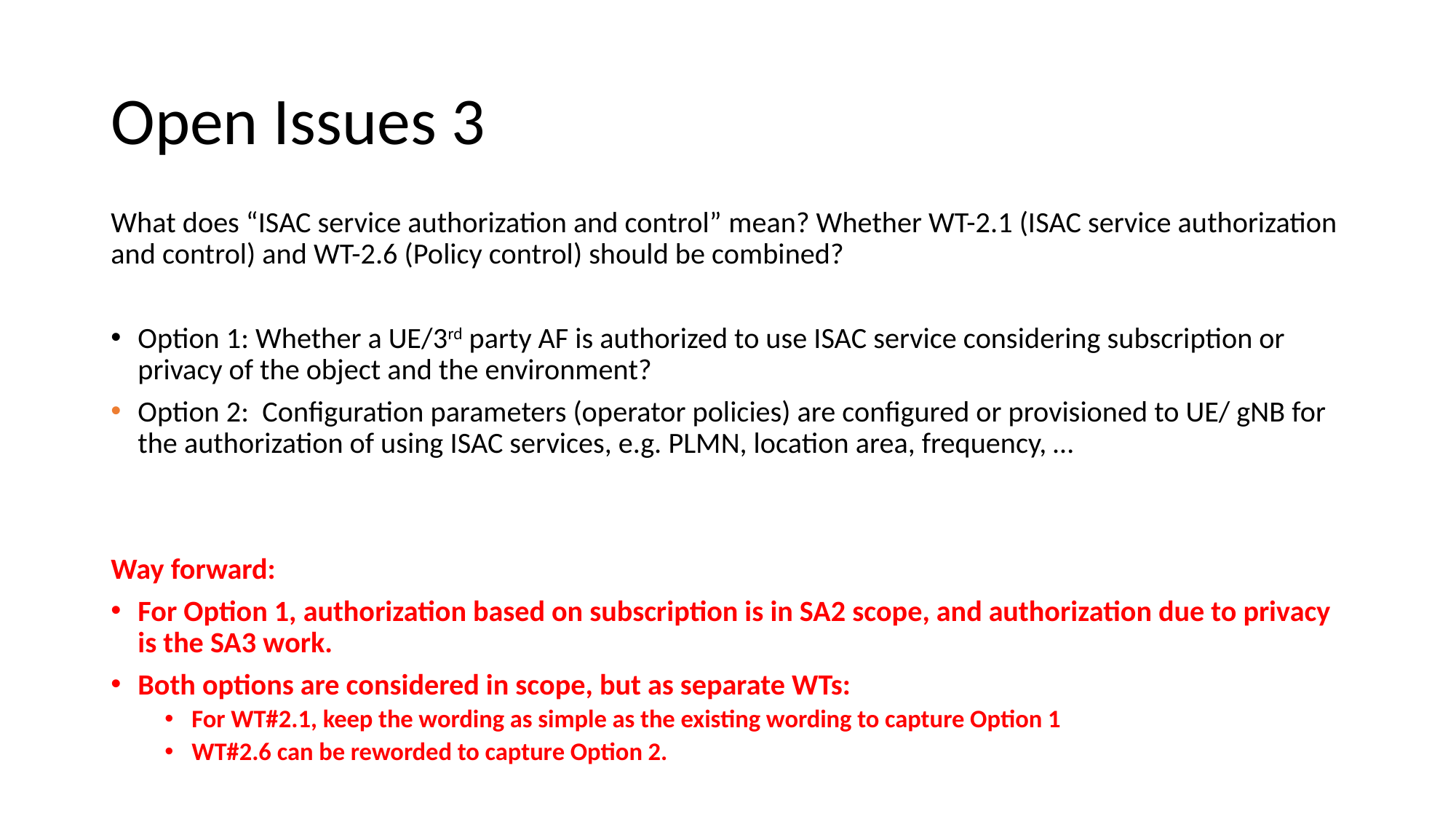

# Open Issues 3
What does “ISAC service authorization and control” mean? Whether WT-2.1 (ISAC service authorization and control) and WT-2.6 (Policy control) should be combined?

Option 1: Whether a UE/3rd party AF is authorized to use ISAC service considering subscription or privacy of the object and the environment?
Option 2:  Configuration parameters (operator policies) are configured or provisioned to UE/ gNB for the authorization of using ISAC services, e.g. PLMN, location area, frequency, …

Way forward:
For Option 1, authorization based on subscription is in SA2 scope, and authorization due to privacy is the SA3 work.
Both options are considered in scope, but as separate WTs:
For WT#2.1, keep the wording as simple as the existing wording to capture Option 1
WT#2.6 can be reworded to capture Option 2.